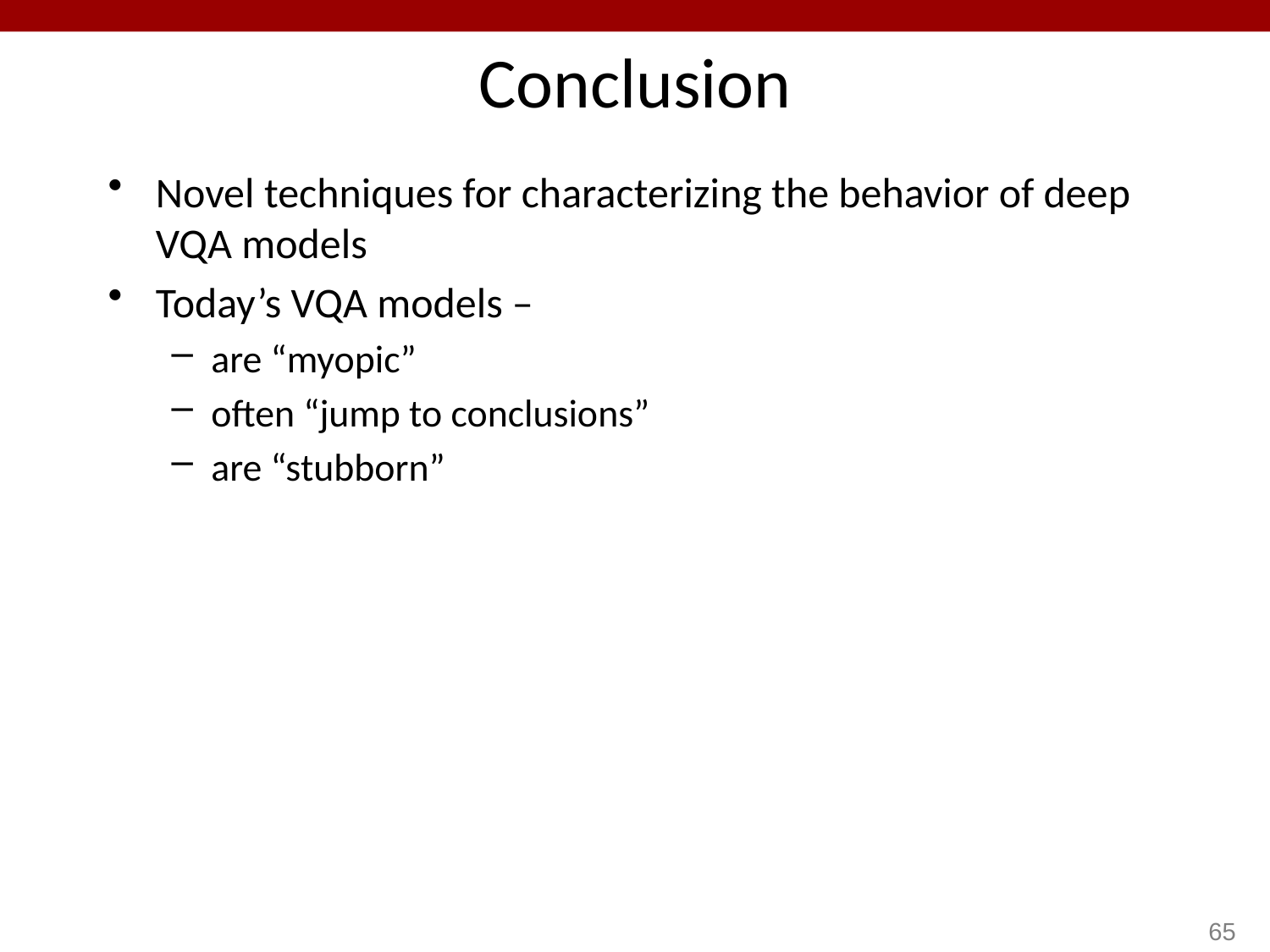

# Conclusion
Novel techniques for characterizing the behavior of deep VQA models
Today’s VQA models –
are “myopic”
often “jump to conclusions”
are “stubborn”
65